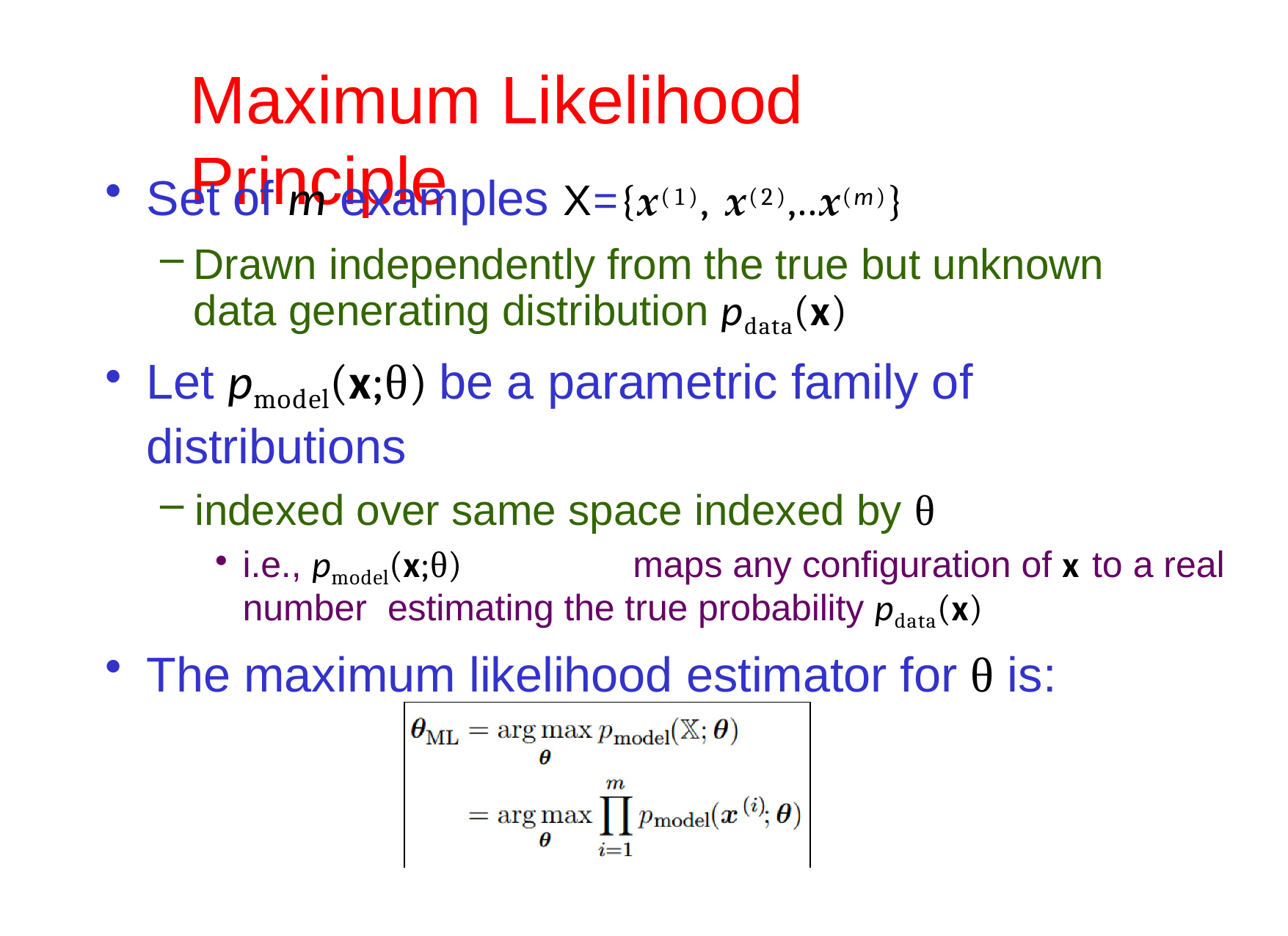

# Maximum Likelihood	Principle
Set of m examples X={x(1), x(2),..x(m)}
Drawn independently from the true but unknown  data generating distribution pdata(x)
Let pmodel(x;θ) be a parametric family of  distributions
indexed over same space indexed by θ
i.e., pmodel(x;θ)	maps any configuration of x to a real number  estimating the true probability pdata(x)
The maximum likelihood estimator for θ is: